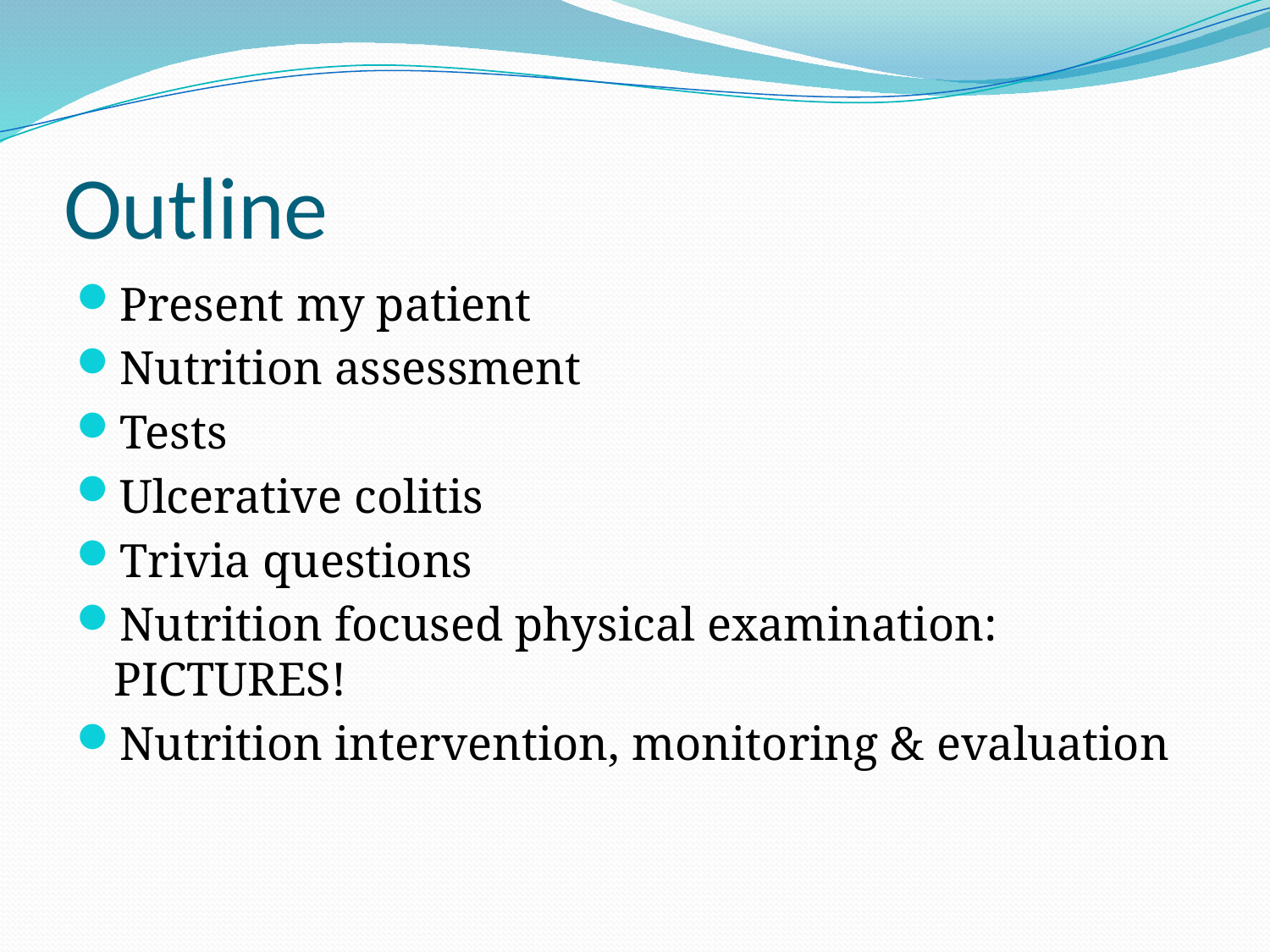

# Outline
Present my patient
Nutrition assessment
Tests
Ulcerative colitis
Trivia questions
Nutrition focused physical examination: PICTURES!
Nutrition intervention, monitoring & evaluation